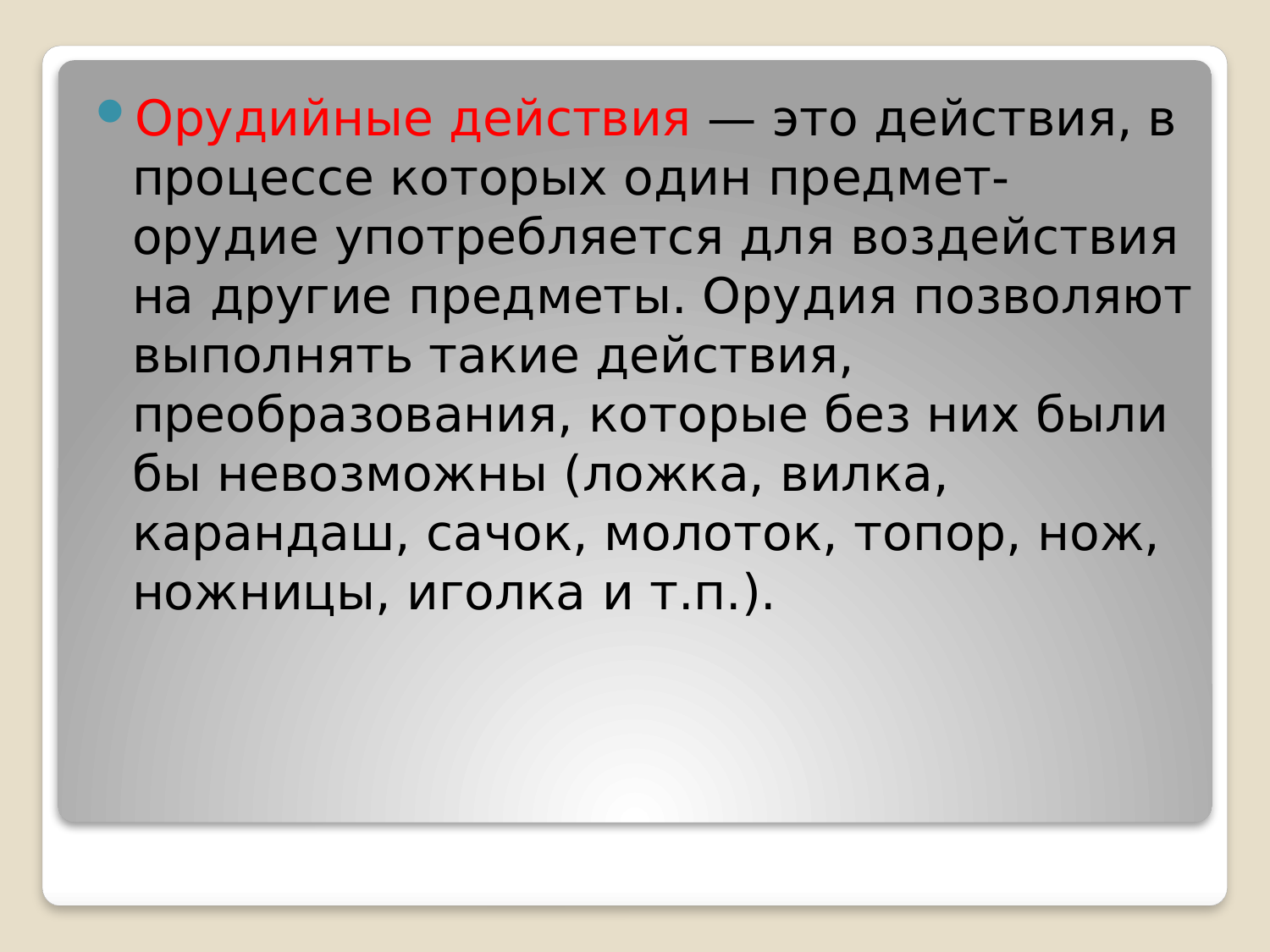

Орудийные действия — это действия, в процессе которых один предмет-орудие употребляется для воздействия на другие предметы. Орудия позволяют выполнять такие действия, преобразования, которые без них были бы невозможны (ложка, вилка, карандаш, сачок, молоток, топор, нож, ножницы, иголка и т.п.).
#